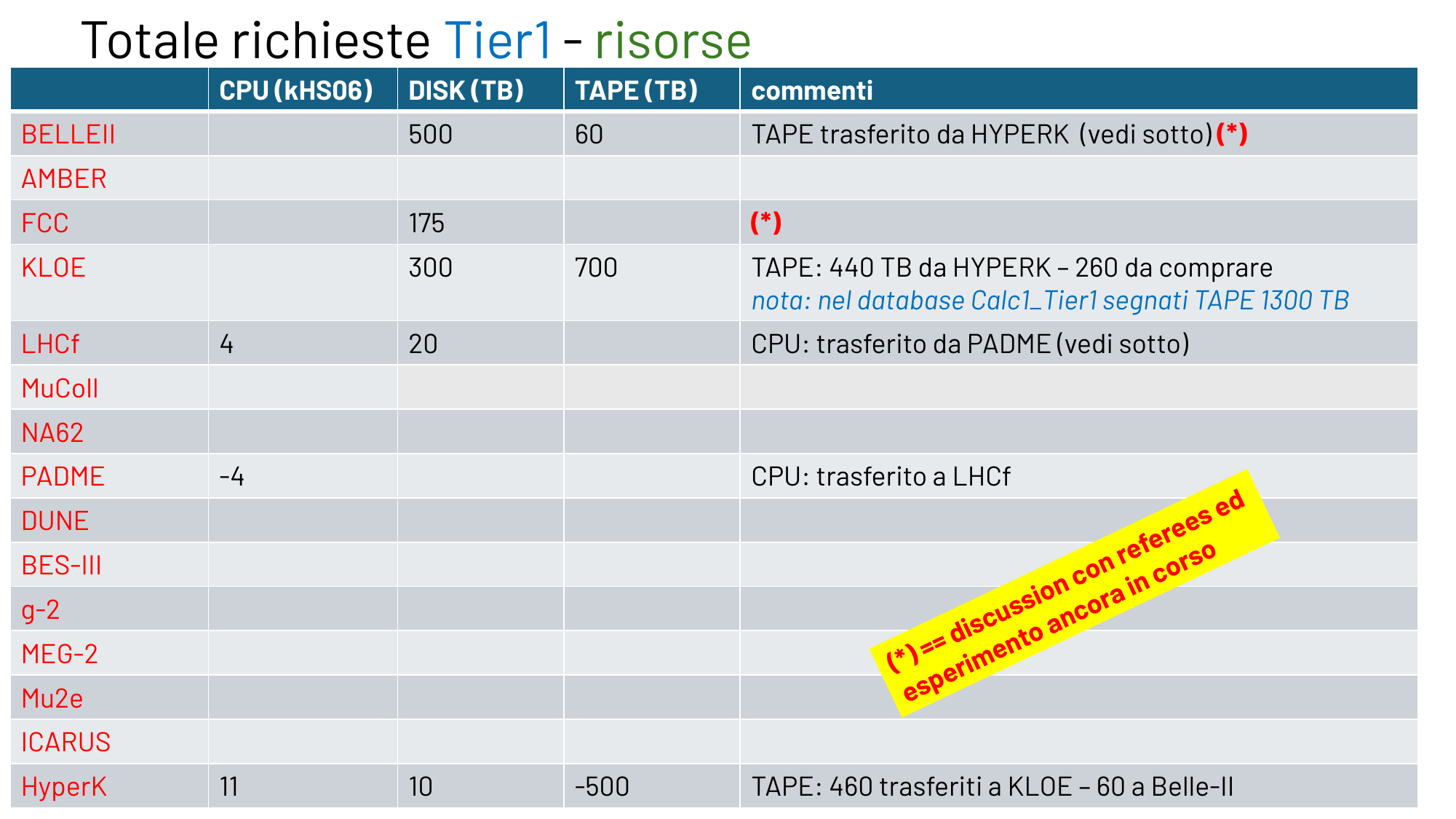

# Totale richieste Tier1 - risorse
|  | CPU (kHS06) | DISK (TB) | TAPE (TB) | commenti |
| --- | --- | --- | --- | --- |
| BELLEII |  | 500 | 60 | TAPE trasferito da HYPERK (vedi sotto) (\*) |
| AMBER |  |  |  |  |
| FCC |  | 175 |  | (\*) |
| KLOE |  | 300 | 700 | TAPE: 440 TB da HYPERK – 260 da comprare nota: nel database Calc1\_Tier1 segnati TAPE 1300 TB |
| LHCf | 4 | 20 |  | CPU: trasferito da PADME (vedi sotto) |
| MuColl |  |  |  |  |
| NA62 |  |  |  |  |
| PADME | -4 |  |  | CPU: trasferito a LHCf |
| DUNE |  |  |  |  |
| BES-III |  |  |  |  |
| g-2 |  |  |  |  |
| MEG-2 |  |  |  |  |
| Mu2e |  |  |  |  |
| ICARUS |  |  |  |  |
| HyperK | 11 | 10 | -500 | TAPE: 460 trasferiti a KLOE – 60 a Belle-II |
(*) == discussion con referees ed
esperimento ancora in corso
19